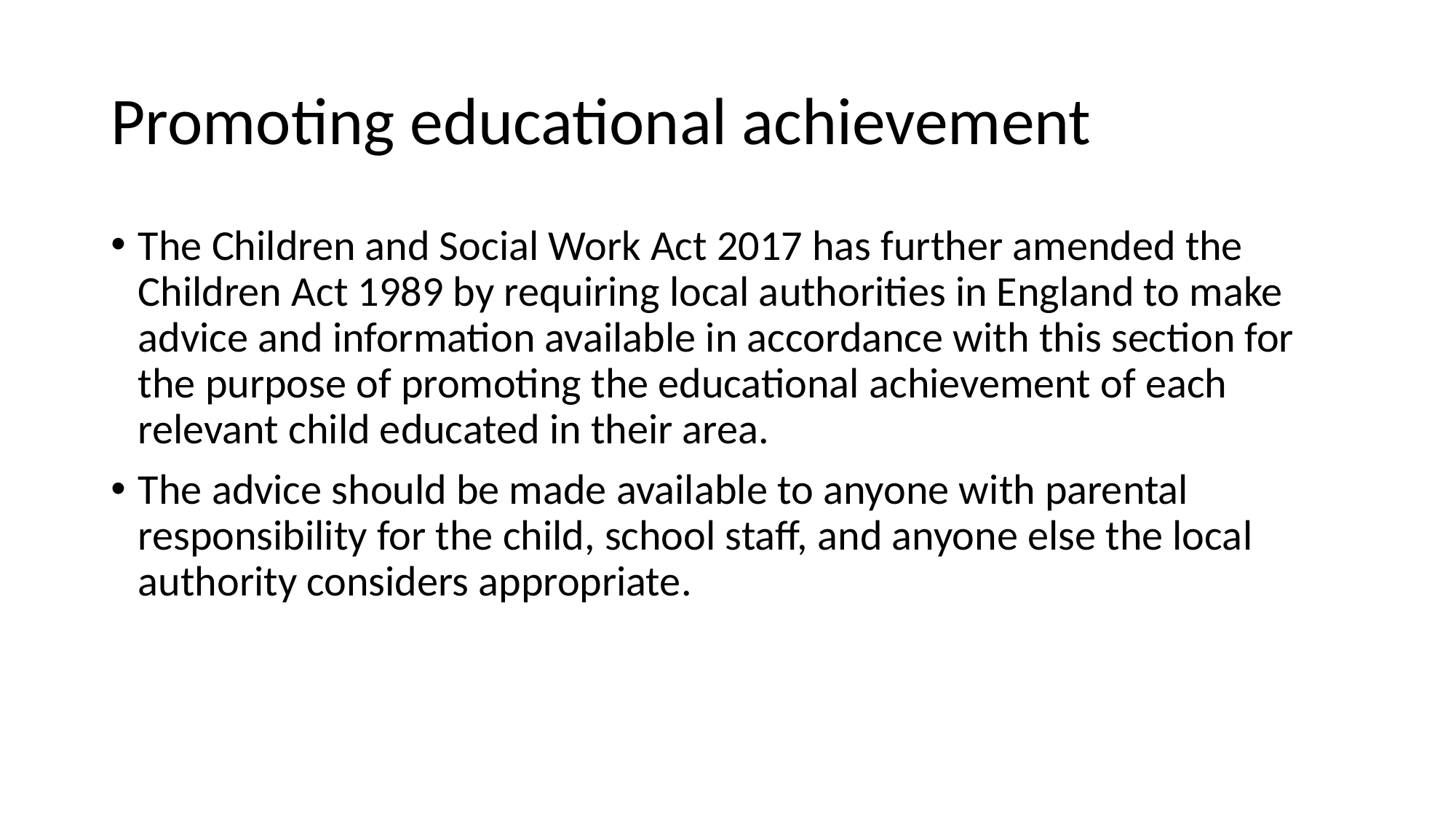

# Promoting educational achievement
The Children and Social Work Act 2017 has further amended the Children Act 1989 by requiring local authorities in England to make advice and information available in accordance with this section for the purpose of promoting the educational achievement of each relevant child educated in their area.
The advice should be made available to anyone with parental responsibility for the child, school staff, and anyone else the local authority considers appropriate.